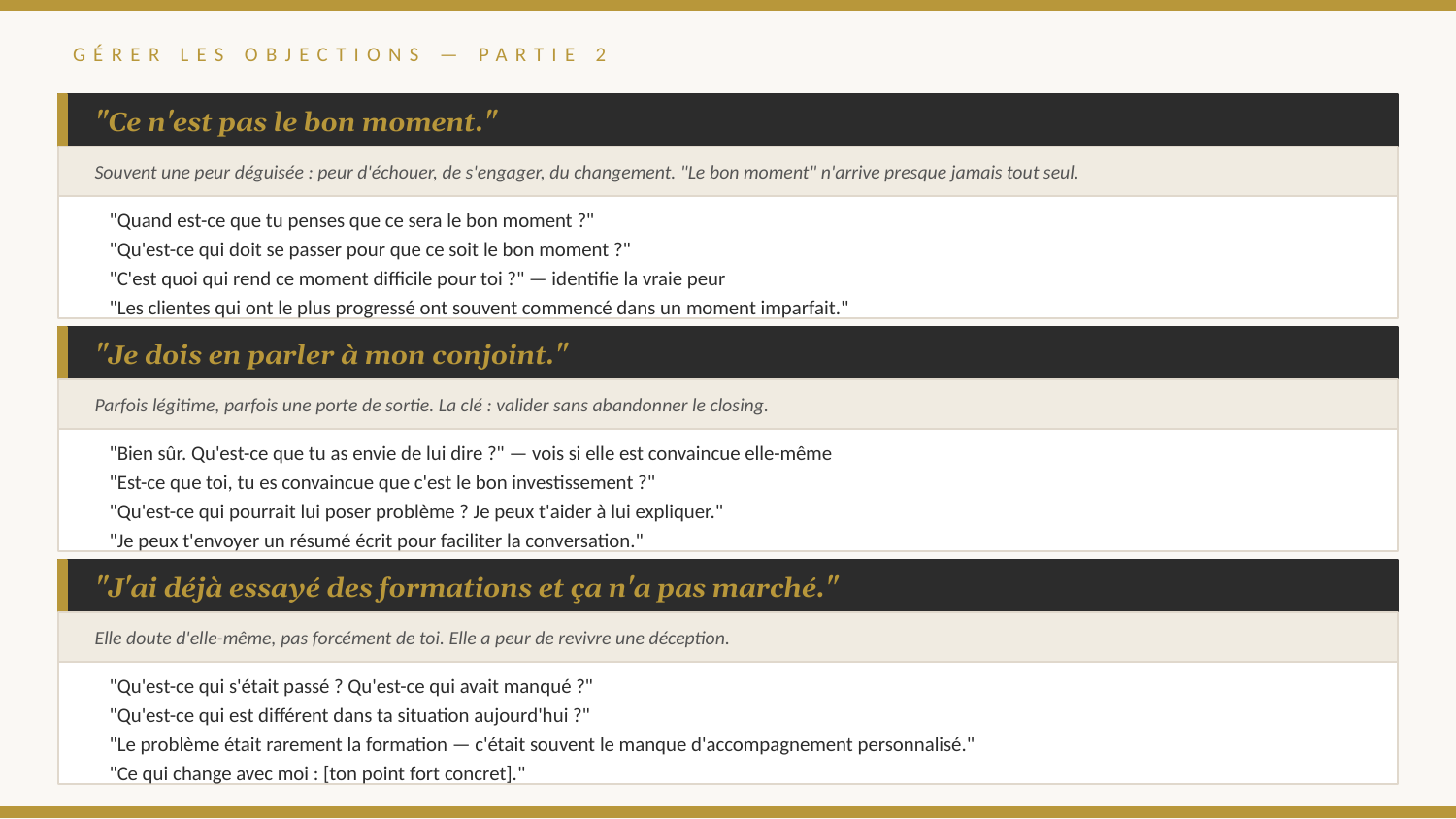

GÉRER LES OBJECTIONS — PARTIE 2

"Ce n'est pas le bon moment."

Souvent une peur déguisée : peur d'échouer, de s'engager, du changement. "Le bon moment" n'arrive presque jamais tout seul.

"Quand est-ce que tu penses que ce sera le bon moment ?"
"Qu'est-ce qui doit se passer pour que ce soit le bon moment ?"
"C'est quoi qui rend ce moment difficile pour toi ?" — identifie la vraie peur
"Les clientes qui ont le plus progressé ont souvent commencé dans un moment imparfait."

"Je dois en parler à mon conjoint."

Parfois légitime, parfois une porte de sortie. La clé : valider sans abandonner le closing.

"Bien sûr. Qu'est-ce que tu as envie de lui dire ?" — vois si elle est convaincue elle-même
"Est-ce que toi, tu es convaincue que c'est le bon investissement ?"
"Qu'est-ce qui pourrait lui poser problème ? Je peux t'aider à lui expliquer."
"Je peux t'envoyer un résumé écrit pour faciliter la conversation."

"J'ai déjà essayé des formations et ça n'a pas marché."

Elle doute d'elle-même, pas forcément de toi. Elle a peur de revivre une déception.

"Qu'est-ce qui s'était passé ? Qu'est-ce qui avait manqué ?"
"Qu'est-ce qui est différent dans ta situation aujourd'hui ?"
"Le problème était rarement la formation — c'était souvent le manque d'accompagnement personnalisé."
"Ce qui change avec moi : [ton point fort concret]."